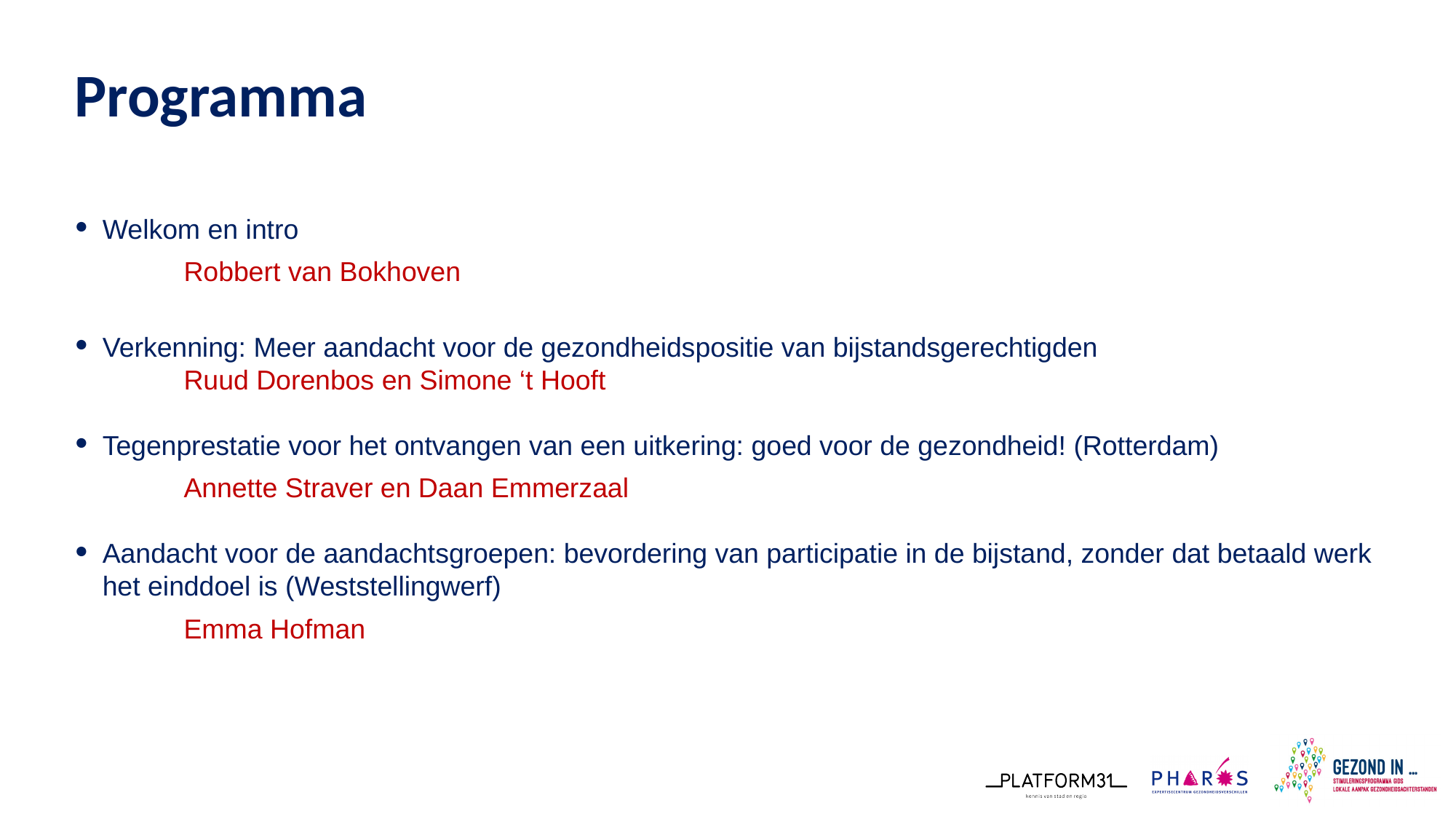

# Programma
Welkom en intro
	Robbert van Bokhoven

Verkenning: Meer aandacht voor de gezondheidspositie van bijstandsgerechtigden
	Ruud Dorenbos en Simone ‘t Hooft

Tegenprestatie voor het ontvangen van een uitkering: goed voor de gezondheid! (Rotterdam)
	Annette Straver en Daan Emmerzaal

Aandacht voor de aandachtsgroepen: bevordering van participatie in de bijstand, zonder dat betaald werk het einddoel is (Weststellingwerf)
	Emma Hofman